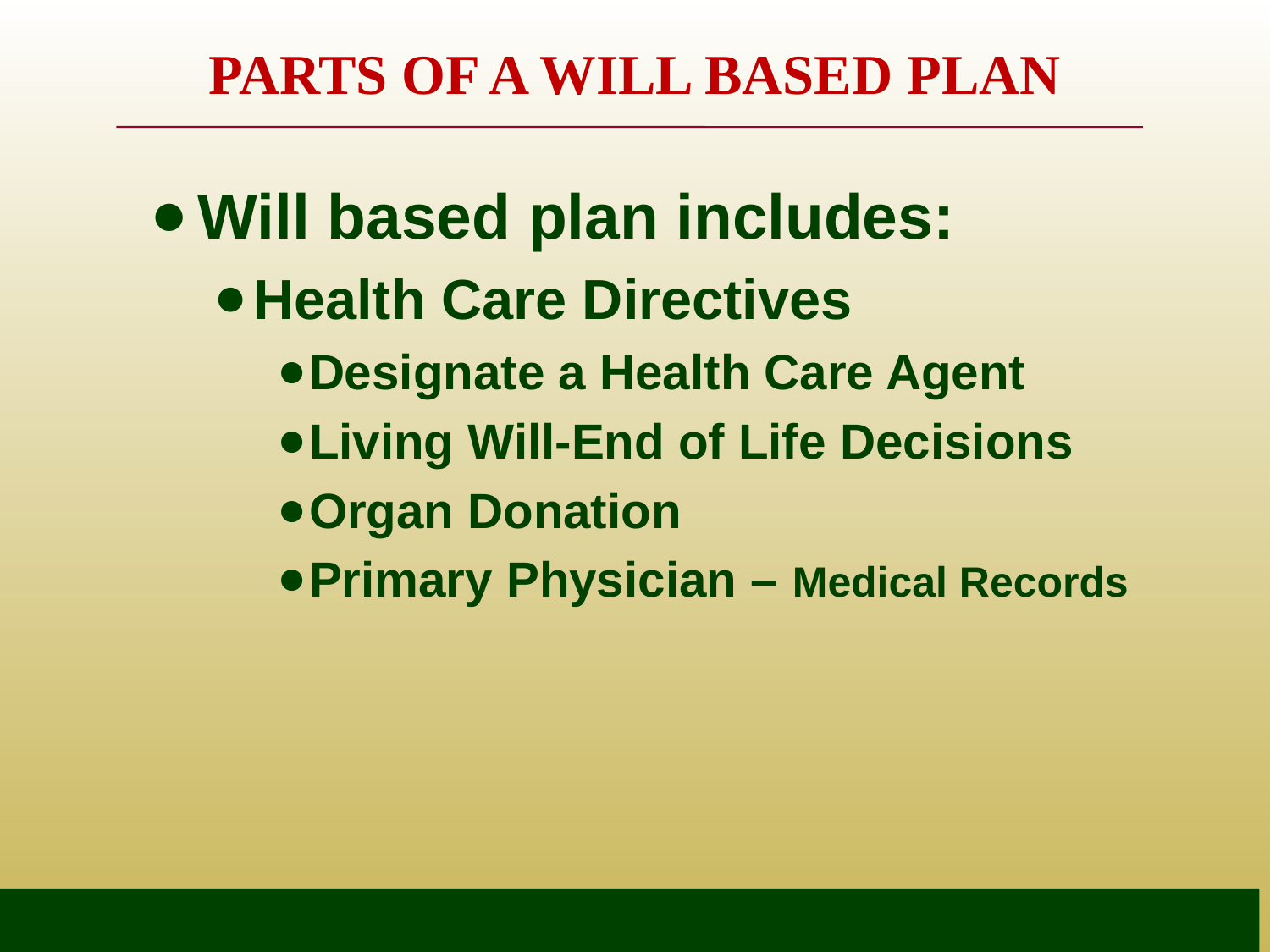

# PARTS OF A WILL BASED PLAN

Will based plan includes:
Health Care Directives
Designate a Health Care Agent
Living Will-End of Life Decisions
Organ Donation
Primary Physician – Medical Records